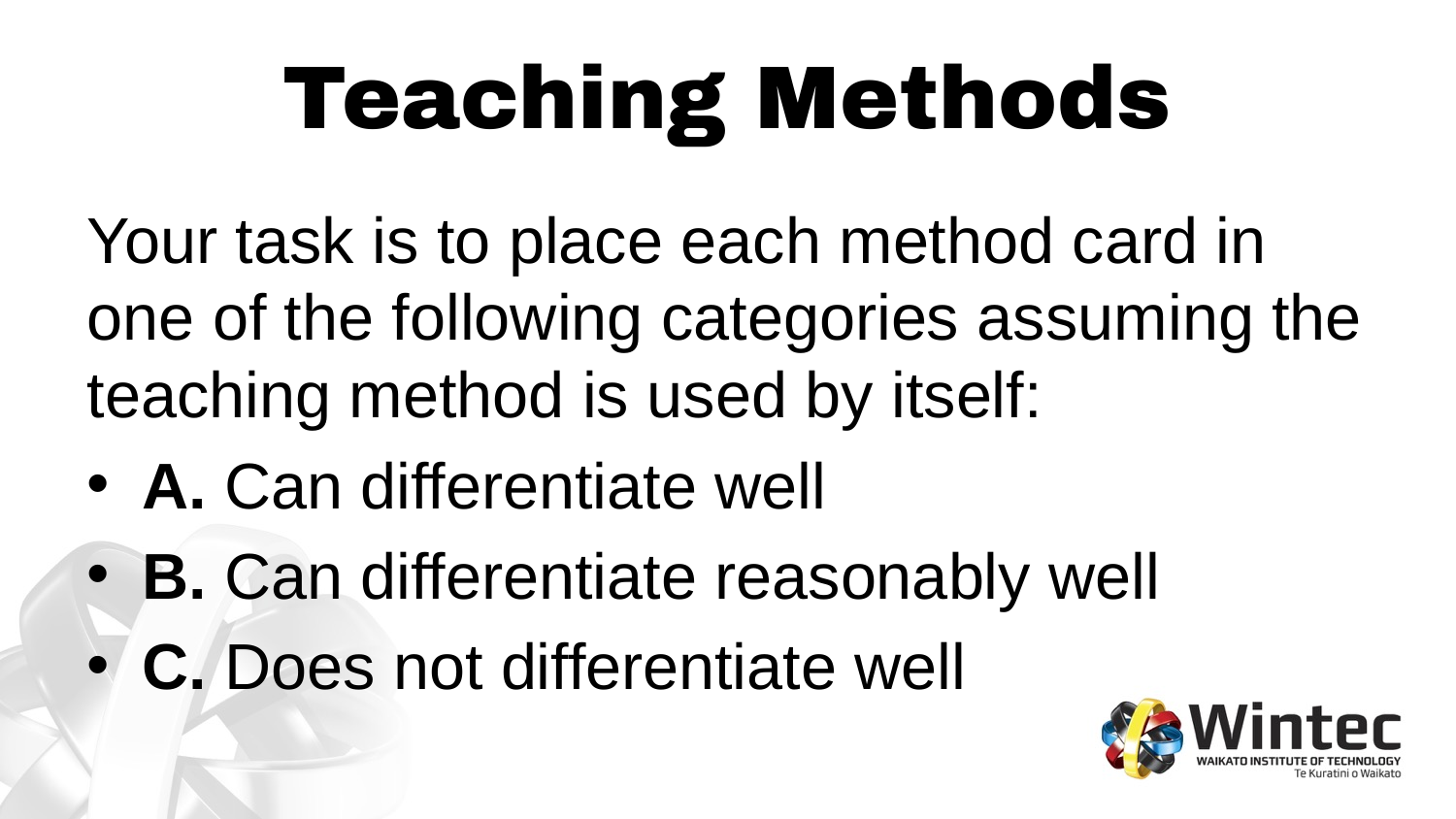

# Teaching Methods
Your task is to place each method card in one of the following categories assuming the teaching method is used by itself:
A. Can differentiate well
B. Can differentiate reasonably well
C. Does not differentiate well